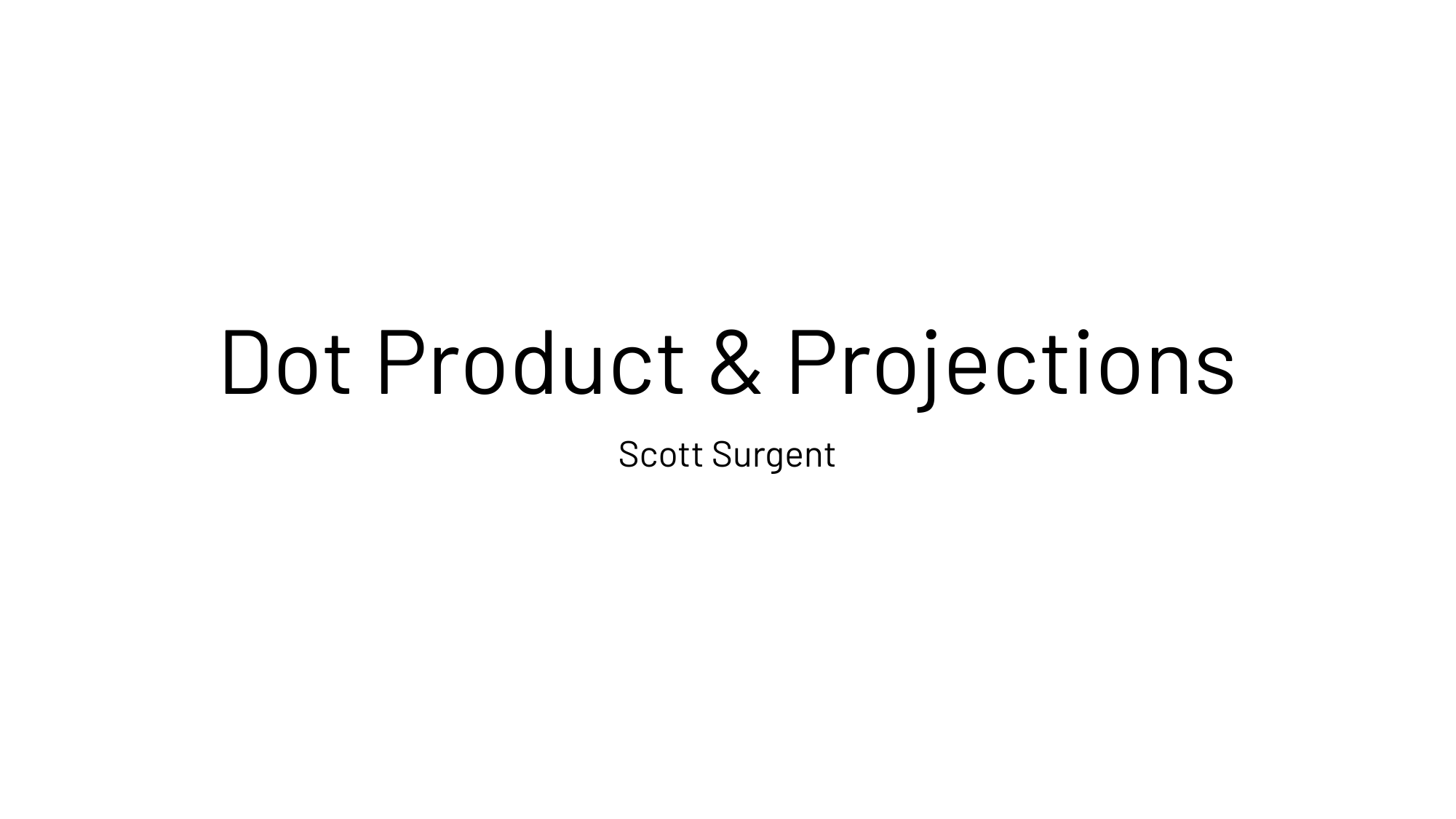

# Dot Product & Projections
Scott Surgent